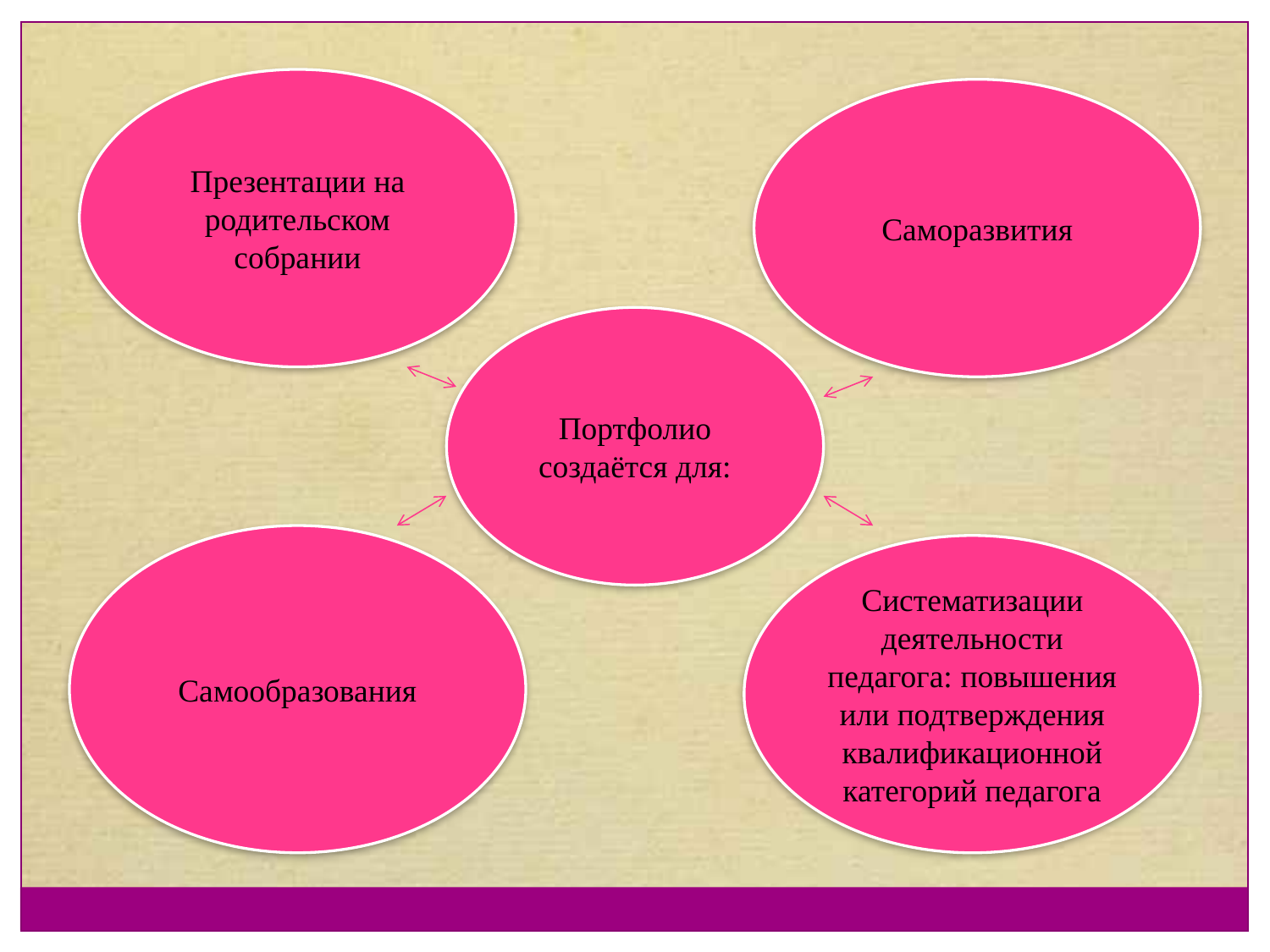

Презентации на родительском собрании
Саморазвития
Портфолио создаётся для:
Самообразования
Систематизации деятельности педагога: повышения или подтверждения квалификационной категорий педагога